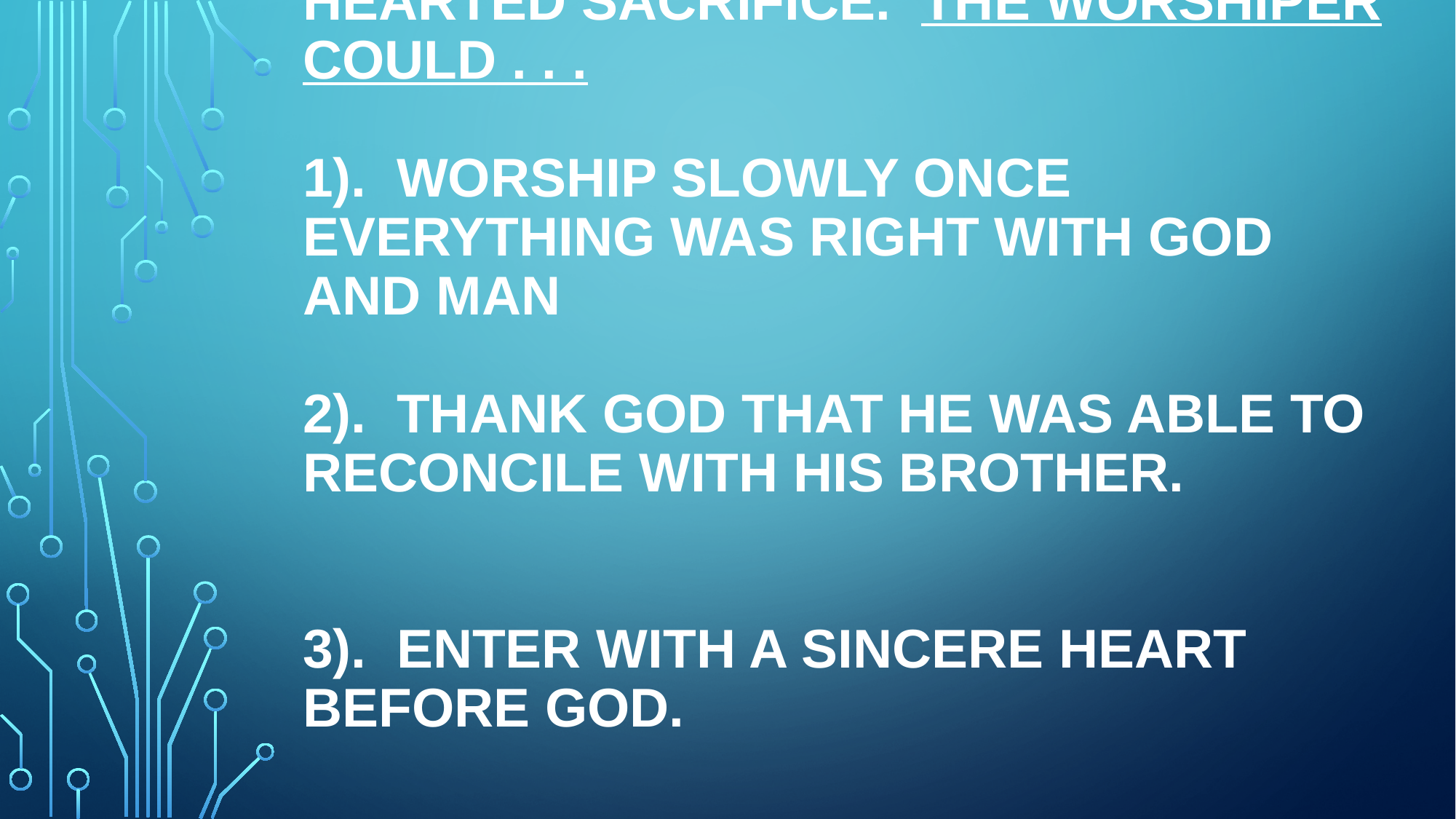

# There was only a place for a full-hearted sacrifice.  The worshiper could . . . 1).  Worship slowly once everything was right with God and man 2).  Thank God that he was able to reconcile with his brother. 3).  Enter with a sincere heart before God.